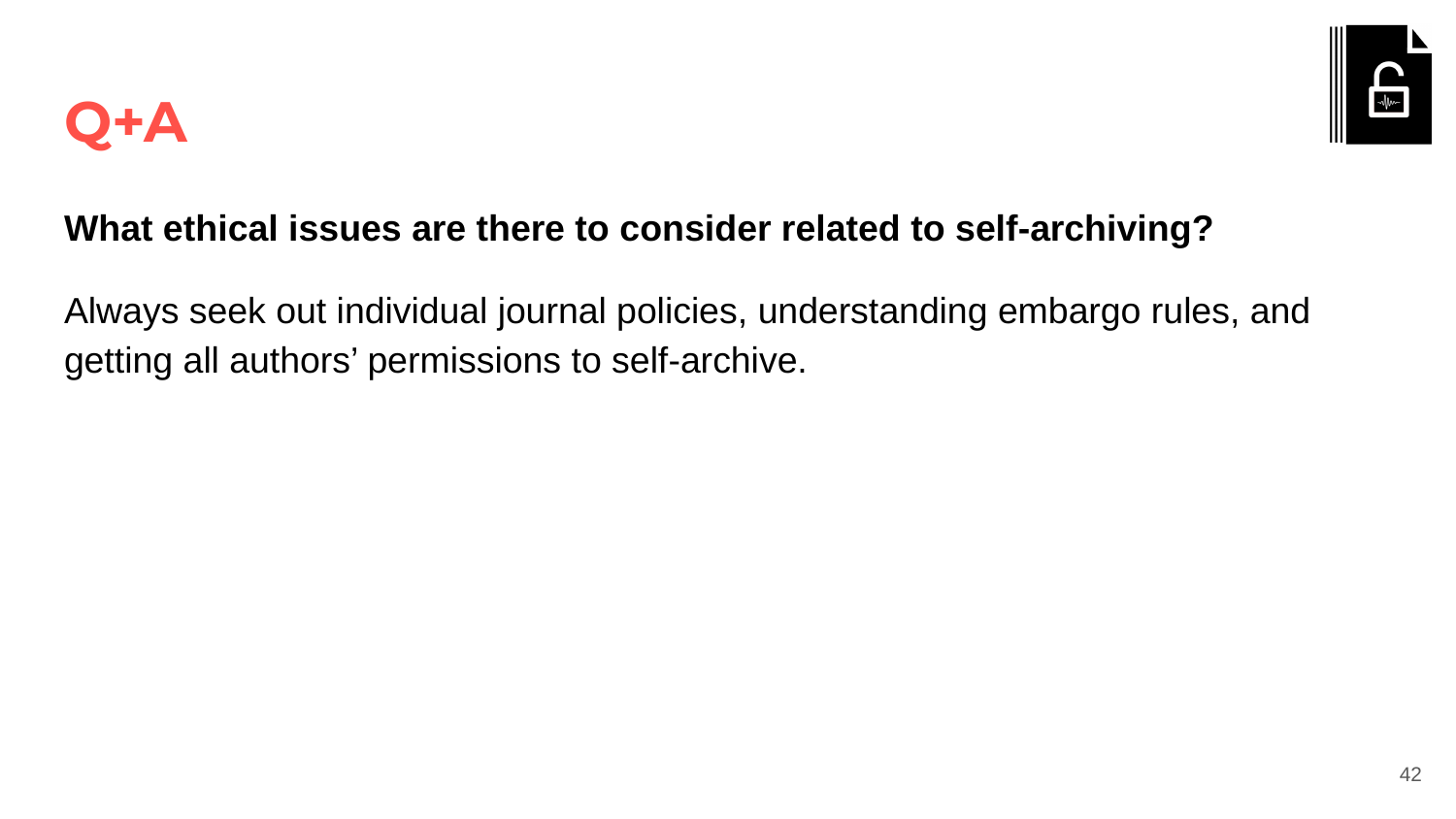

# Q+A
What ethical issues are there to consider related to self-archiving?
Always seek out individual journal policies, understanding embargo rules, and getting all authors’ permissions to self-archive.

42